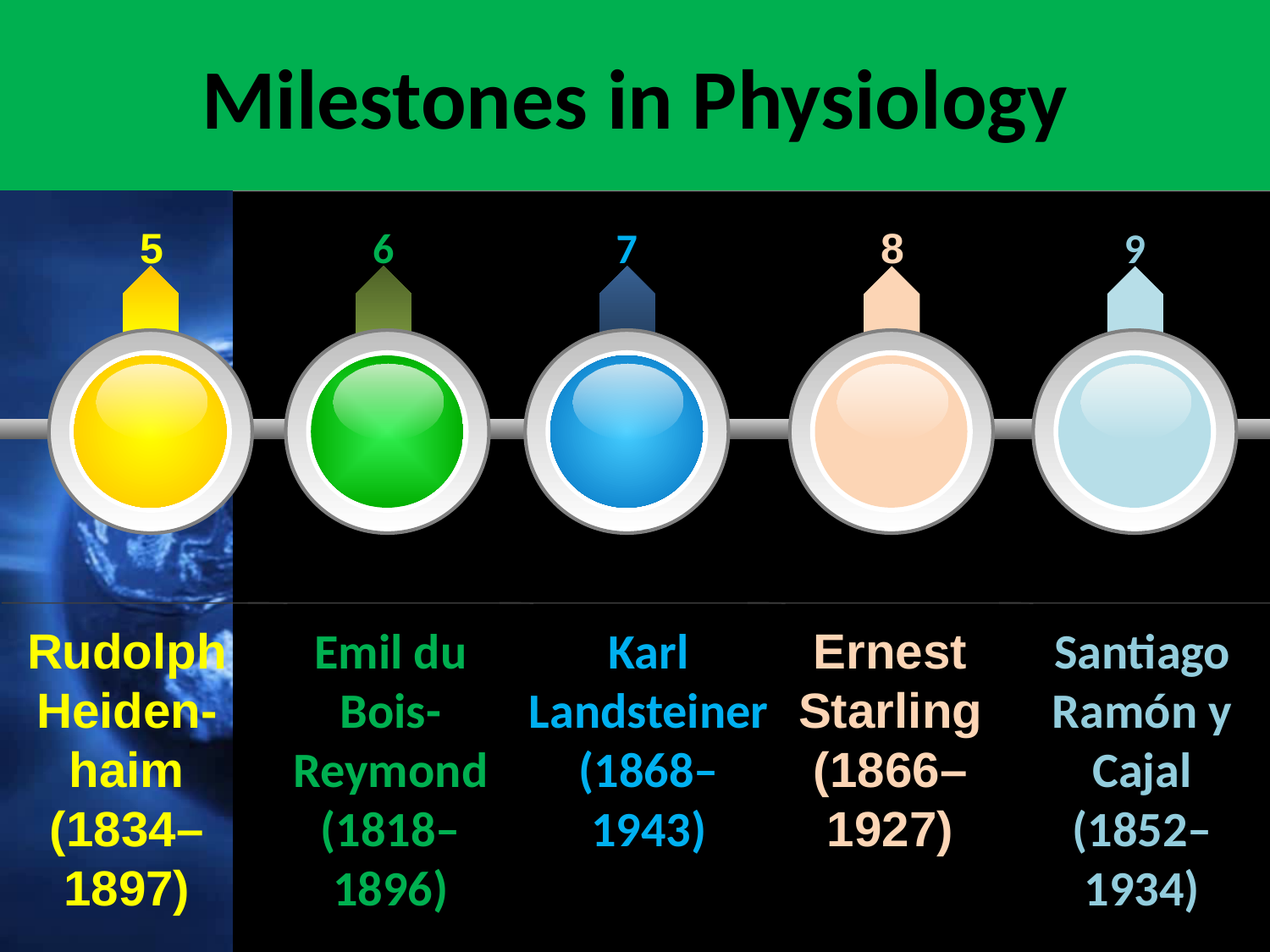

# Milestones in Physiology
5
6
7
8
9

Rudolph Heiden-haim (1834–1897)
Emil du Bois-Reymond (1818–1896)
Karl Landsteiner (1868–1943)
Santiago Ramón y Cajal (1852–1934)
Ernest Starling
(1866–1927)